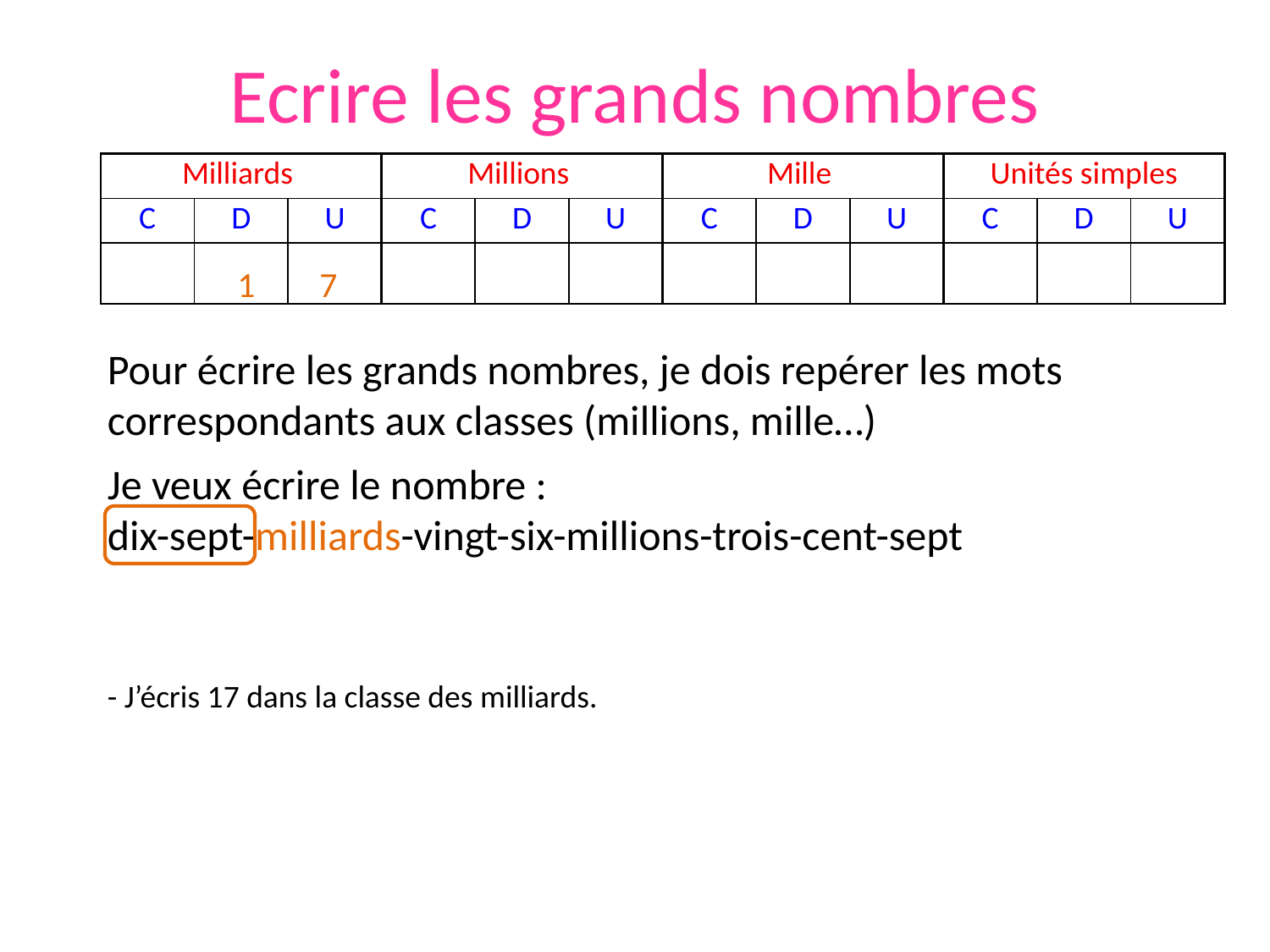

# Ecrire les grands nombres
| Milliards |  |  | Millions |  |  | Mille |  |  | Unités simples |  |  |
| --- | --- | --- | --- | --- | --- | --- | --- | --- | --- | --- | --- |
| C | D | U | C | D | U | C | D | U | C | D | U |
|  |  |  |  |  |  |  |  |  |  |  |  |
1        7
Pour écrire les grands nombres, je dois repérer les mots correspondants aux classes (millions, mille…)
Je veux écrire le nombre :
dix-sept-milliards-vingt-six-millions-trois-cent-sept

- J’écris 17 dans la classe des milliards.